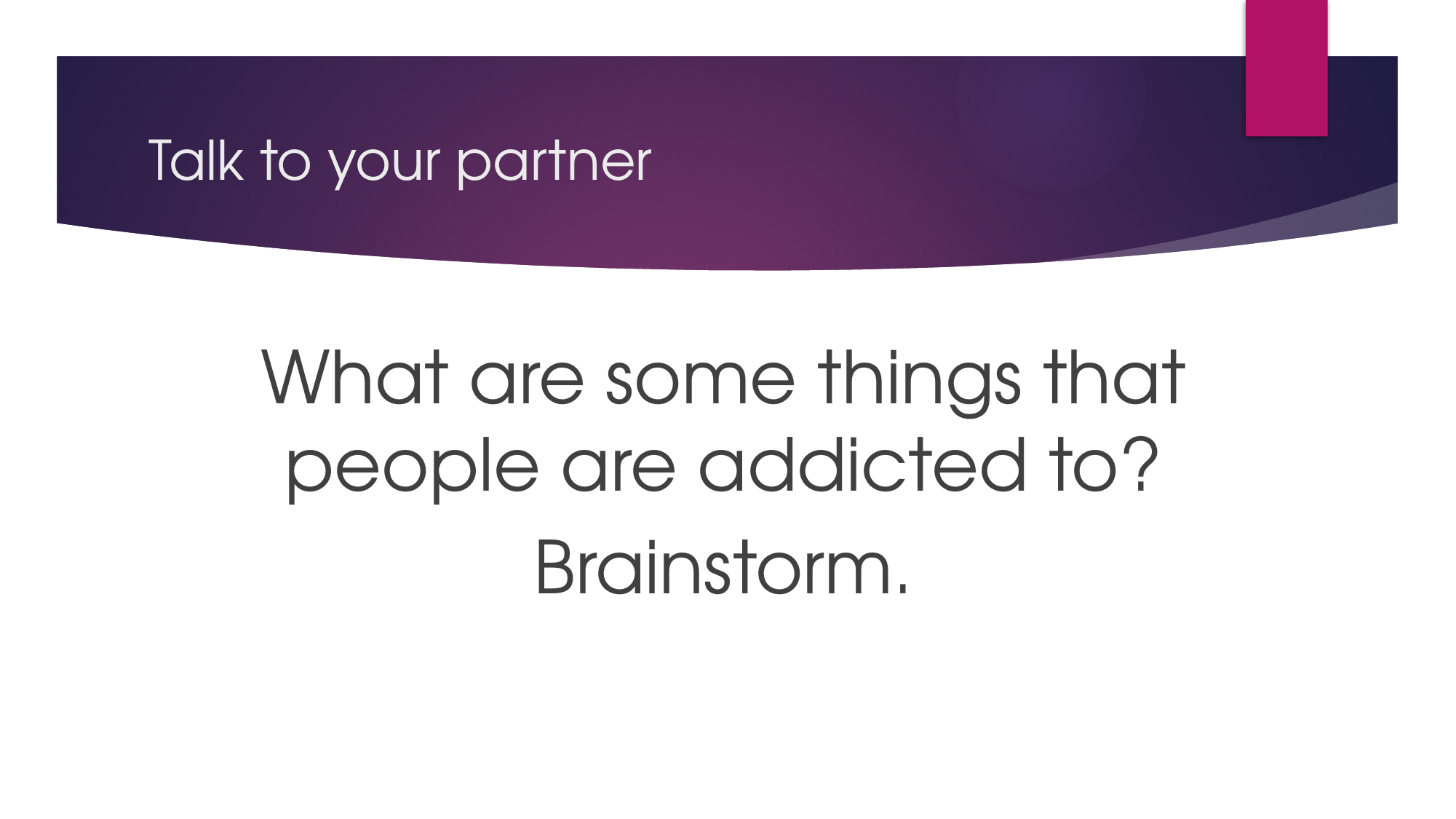

# Talk to your partner
What are some things that people are addicted to?
Brainstorm.